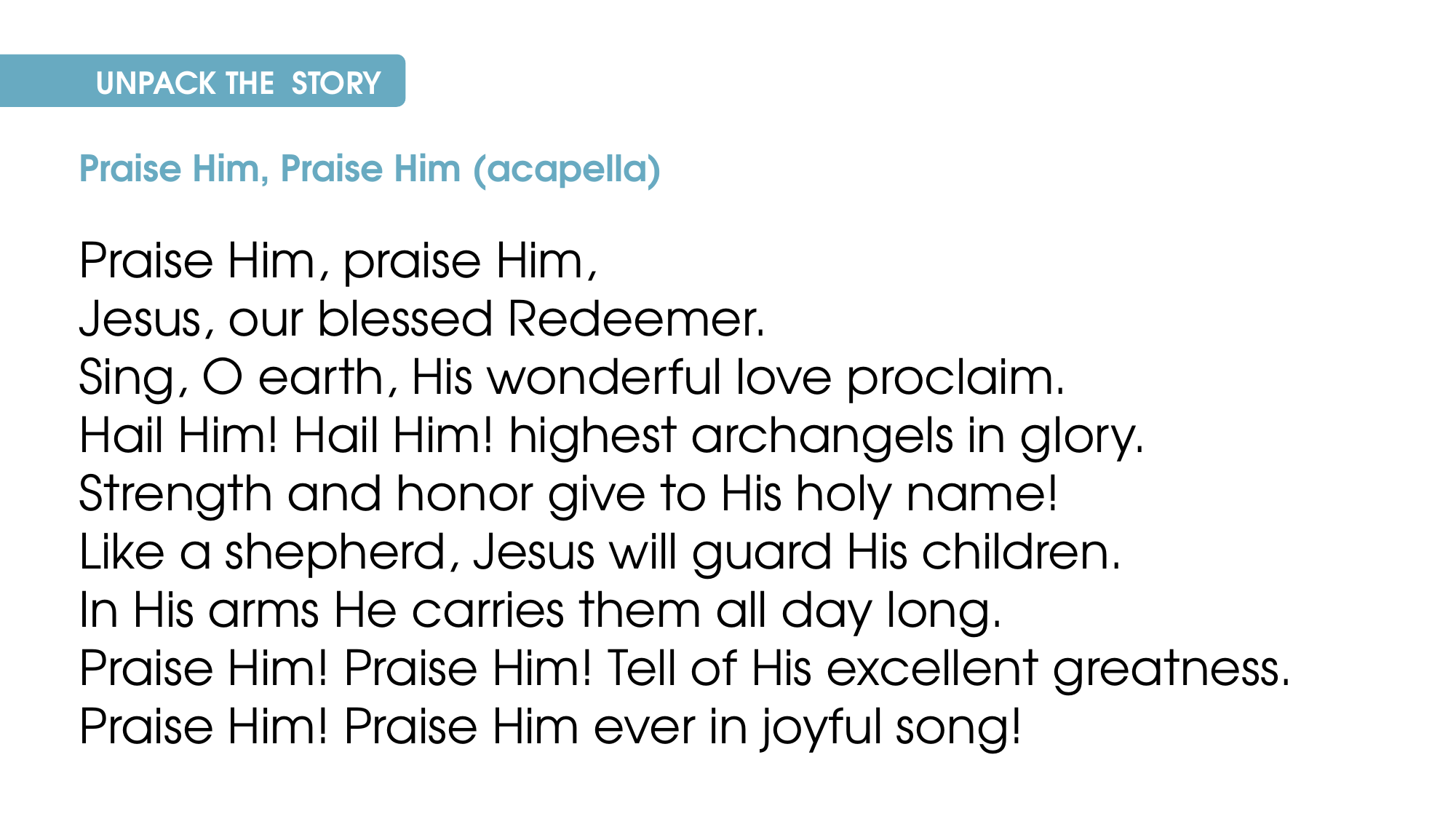

UNPACK THE  STORY

# Praise Him, Praise Him (acapella)
Praise Him, praise Him,
Jesus, our blessed Redeemer.
Sing, O earth, His wonderful love proclaim.
Hail Him! Hail Him! highest archangels in glory.
Strength and honor give to His holy name!
Like a shepherd, Jesus will guard His children.
In His arms He carries them all day long.
Praise Him! Praise Him! Tell of His excellent greatness.
Praise Him! Praise Him ever in joyful song!